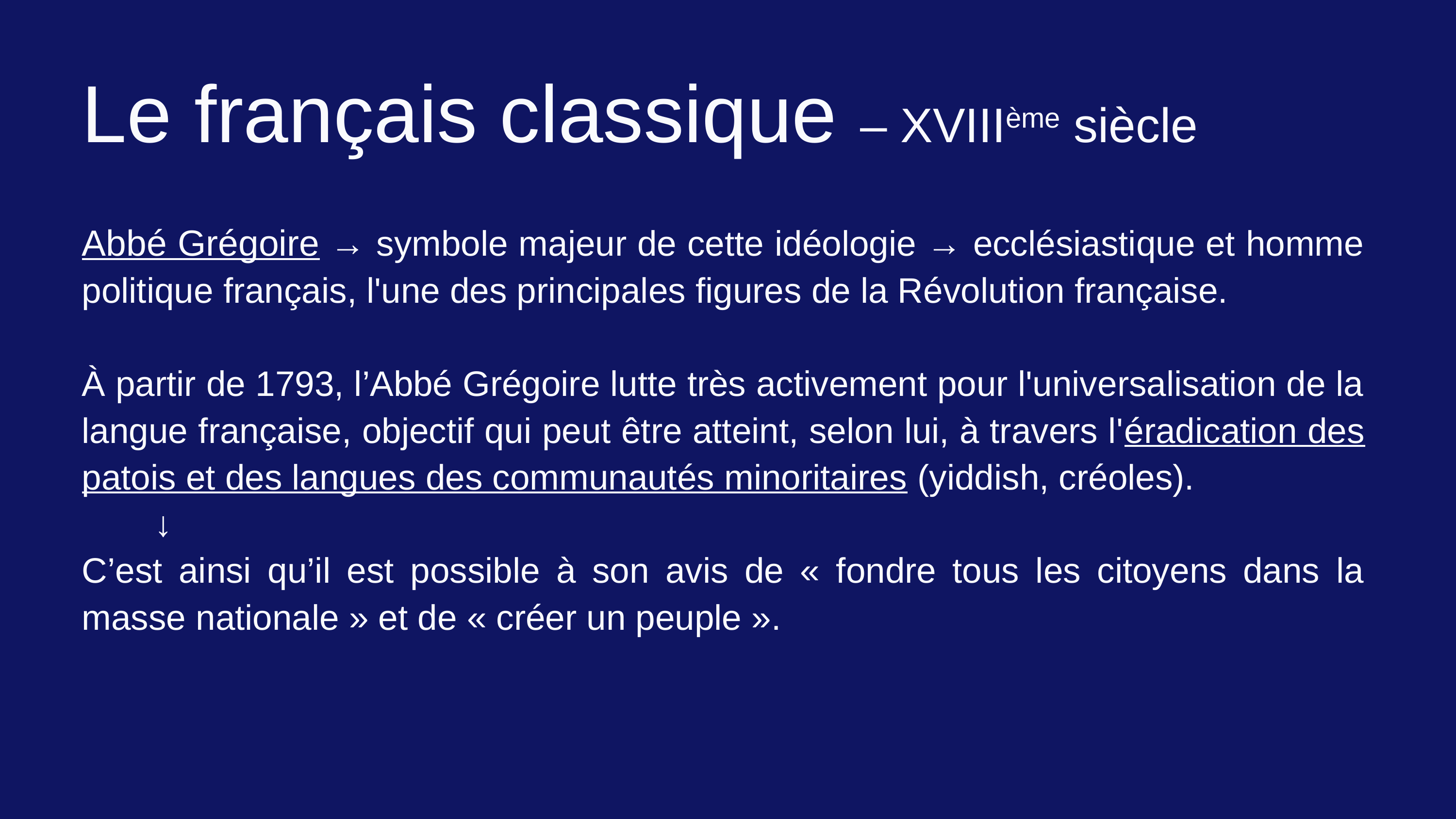

Le français classique – XVIIIème siècle
Abbé Grégoire → symbole majeur de cette idéologie → ecclésiastique et homme politique français, l'une des principales figures de la Révolution française.

À partir de 1793, l’Abbé Grégoire lutte très activement pour l'universalisation de la langue française, objectif qui peut être atteint, selon lui, à travers l'éradication des patois et des langues des communautés minoritaires (yiddish, créoles).
	↓
C’est ainsi qu’il est possible à son avis de « fondre tous les citoyens dans la masse nationale » et de « créer un peuple ».